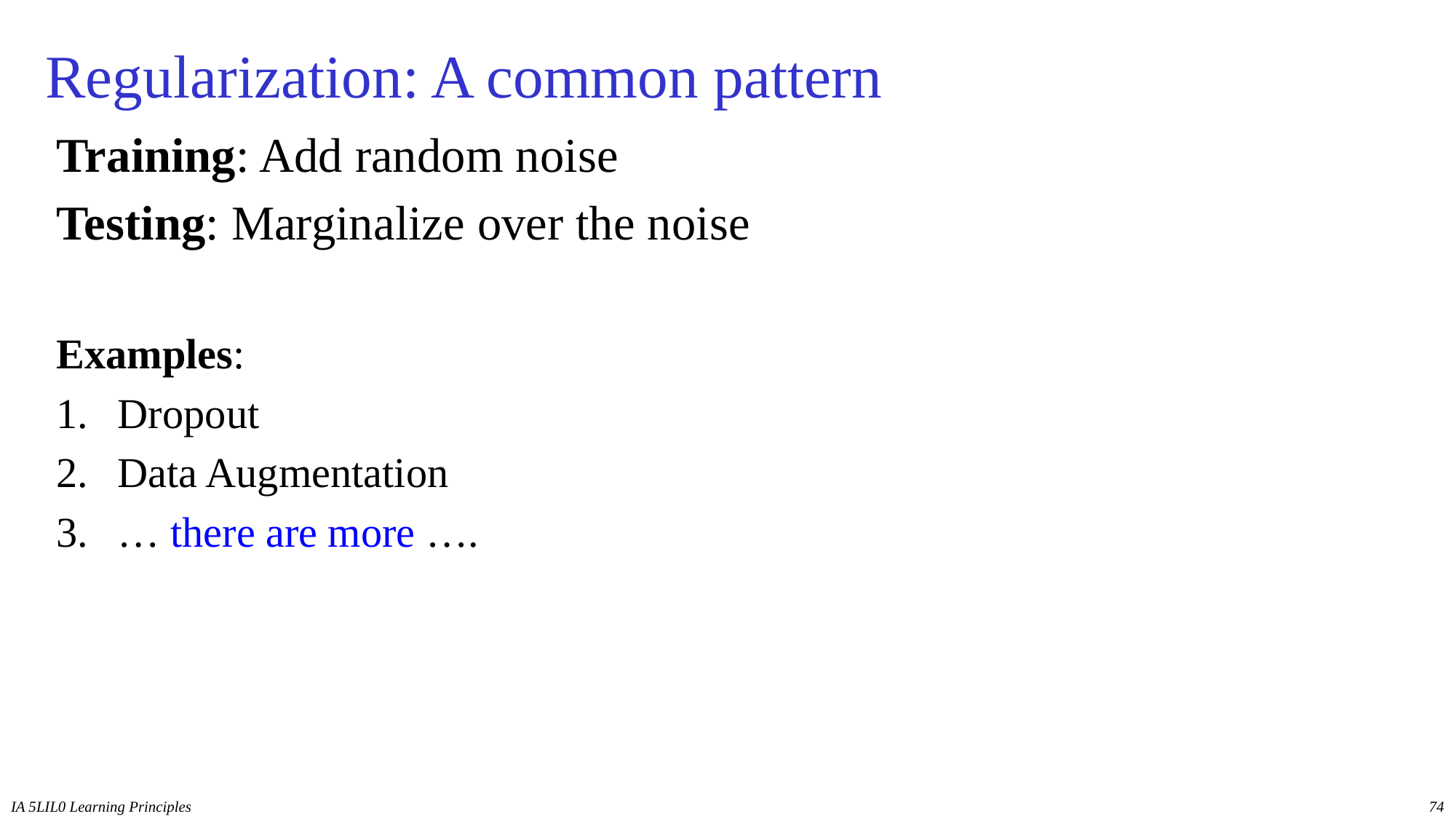

# Regularization: A common pattern
Training: Add random noise
Testing: Marginalize over the noise

Examples:
Dropout
Data Augmentation
… there are more ….

IA 5LIL0 Learning Principles
74